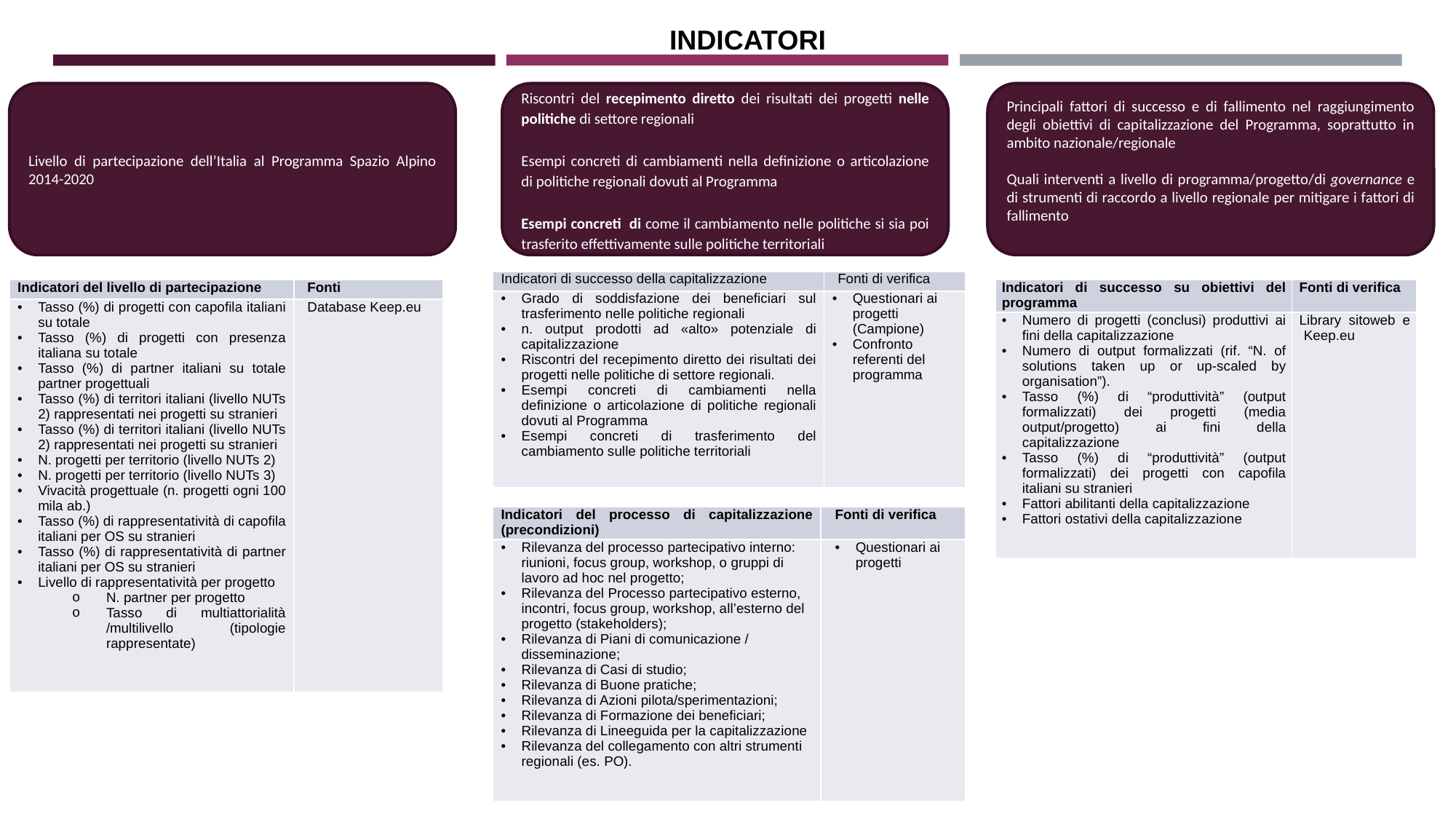

INDICATORI
Livello di partecipazione dell’Italia al Programma Spazio Alpino 2014-2020
Riscontri del recepimento diretto dei risultati dei progetti nelle politiche di settore regionali

Esempi concreti di cambiamenti nella definizione o articolazione di politiche regionali dovuti al Programma

Esempi concreti  di come il cambiamento nelle politiche si sia poi trasferito effettivamente sulle politiche territoriali
Principali fattori di successo e di fallimento nel raggiungimento degli obiettivi di capitalizzazione del Programma, soprattutto in ambito nazionale/regionale

Quali interventi a livello di programma/progetto/di governance e di strumenti di raccordo a livello regionale per mitigare i fattori di fallimento

| Indicatori di successo della capitalizzazione | Fonti di verifica |
| --- | --- |
| Grado di soddisfazione dei beneficiari sul trasferimento nelle politiche regionali n. output prodotti ad «alto» potenziale di capitalizzazione Riscontri del recepimento diretto dei risultati dei progetti nelle politiche di settore regionali. Esempi concreti di cambiamenti nella definizione o articolazione di politiche regionali dovuti al Programma Esempi concreti di trasferimento del cambiamento sulle politiche territoriali | Questionari ai progetti (Campione) Confronto referenti del programma |
| Indicatori di successo su obiettivi del programma | Fonti di verifica |
| --- | --- |
| Numero di progetti (conclusi) produttivi ai fini della capitalizzazione Numero di output formalizzati (rif. “N. of solutions taken up or up-scaled by organisation”). Tasso (%) di “produttività” (output formalizzati) dei progetti (media output/progetto) ai fini della capitalizzazione Tasso (%) di “produttività” (output formalizzati) dei progetti con capofila italiani su stranieri Fattori abilitanti della capitalizzazione Fattori ostativi della capitalizzazione | Library sitoweb e Keep.eu |
| Indicatori del livello di partecipazione | Fonti |
| --- | --- |
| Tasso (%) di progetti con capofila italiani su totale Tasso (%) di progetti con presenza italiana su totale Tasso (%) di partner italiani su totale partner progettuali Tasso (%) di territori italiani (livello NUTs 2) rappresentati nei progetti su stranieri Tasso (%) di territori italiani (livello NUTs 2) rappresentati nei progetti su stranieri N. progetti per territorio (livello NUTs 2) N. progetti per territorio (livello NUTs 3) Vivacità progettuale (n. progetti ogni 100 mila ab.) Tasso (%) di rappresentatività di capofila italiani per OS su stranieri Tasso (%) di rappresentatività di partner italiani per OS su stranieri Livello di rappresentatività per progetto N. partner per progetto Tasso di multiattorialità /multilivello (tipologie rappresentate) | Database Keep.eu |
| Indicatori del processo di capitalizzazione (precondizioni) | Fonti di verifica |
| --- | --- |
| Rilevanza del processo partecipativo interno: riunioni, focus group, workshop, o gruppi di lavoro ad hoc nel progetto; Rilevanza del Processo partecipativo esterno, incontri, focus group, workshop, all’esterno del progetto (stakeholders); Rilevanza di Piani di comunicazione / disseminazione; Rilevanza di Casi di studio; Rilevanza di Buone pratiche; Rilevanza di Azioni pilota/sperimentazioni; Rilevanza di Formazione dei beneficiari; Rilevanza di Lineeguida per la capitalizzazione Rilevanza del collegamento con altri strumenti regionali (es. PO). | Questionari ai progetti |